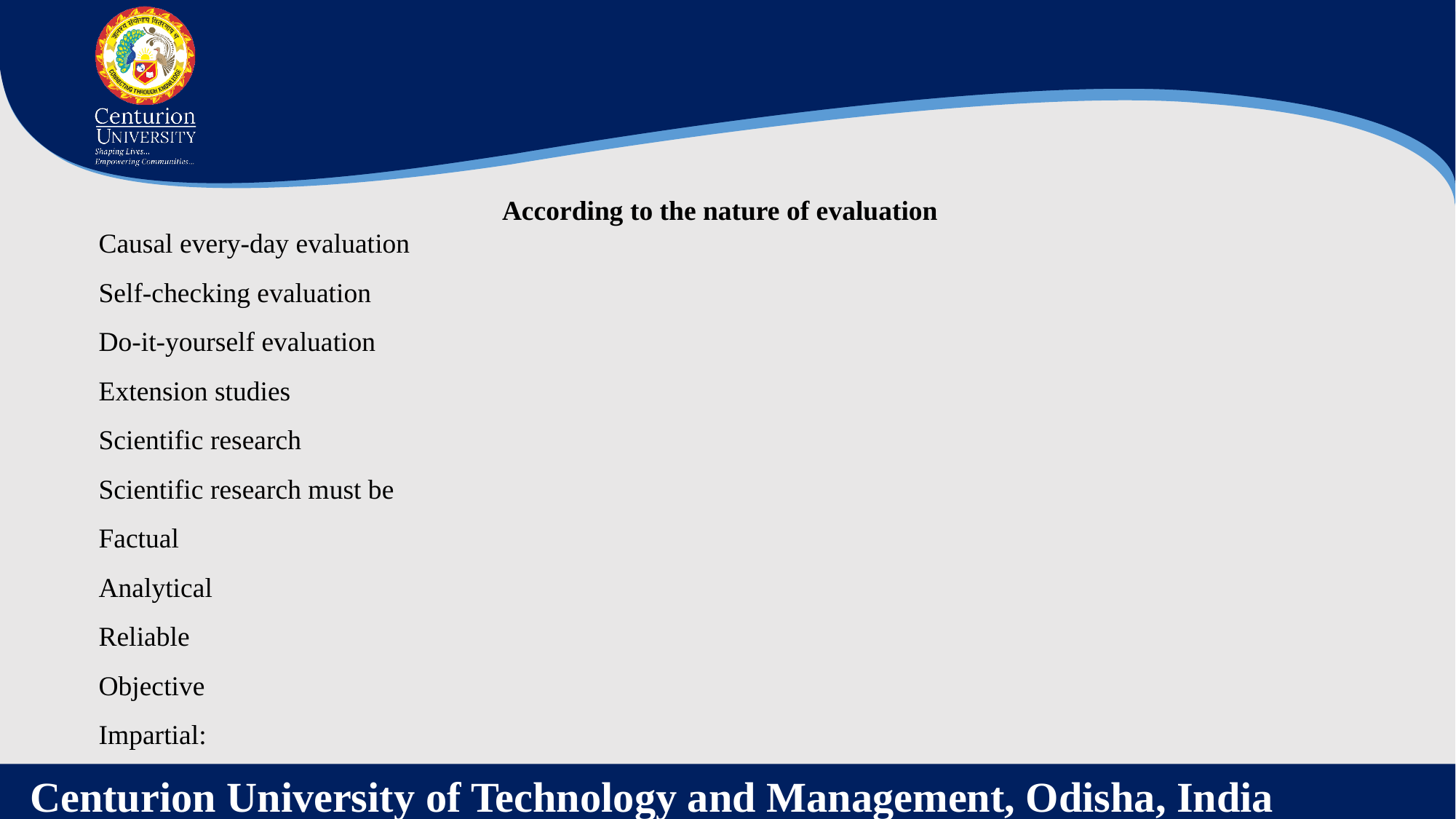

According to the nature of evaluation
Causal every-day evaluation
Self-checking evaluation
Do-it-yourself evaluation
Extension studies
Scientific research
Scientific research must be
Factual
Analytical
Reliable
Objective
Impartial: